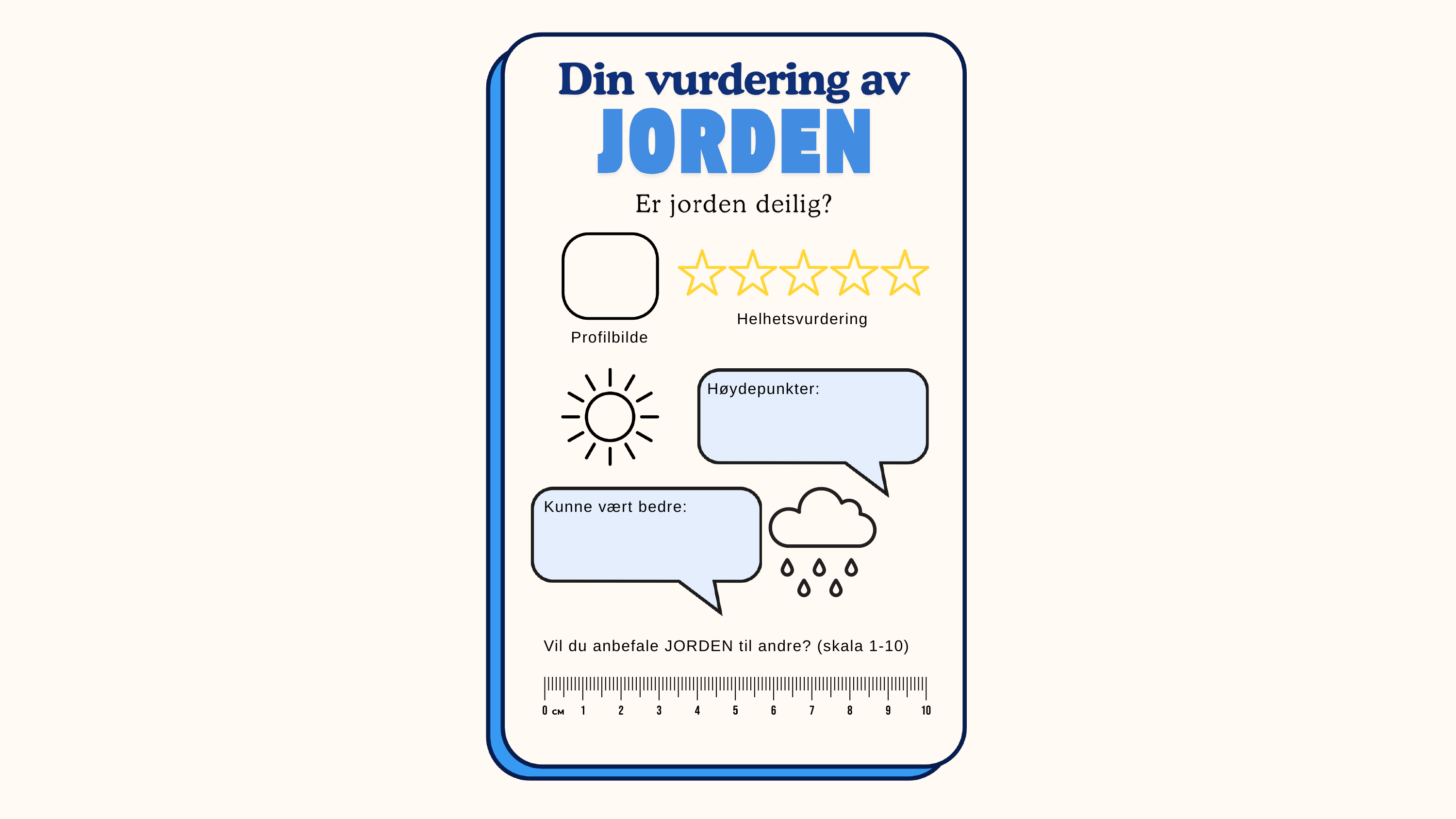

Helhetsvurdering
Profilbilde

Høydepunkter:

Kunne vært bedre:

Vil du anbefale JORDEN til andre? (skala 1-10)